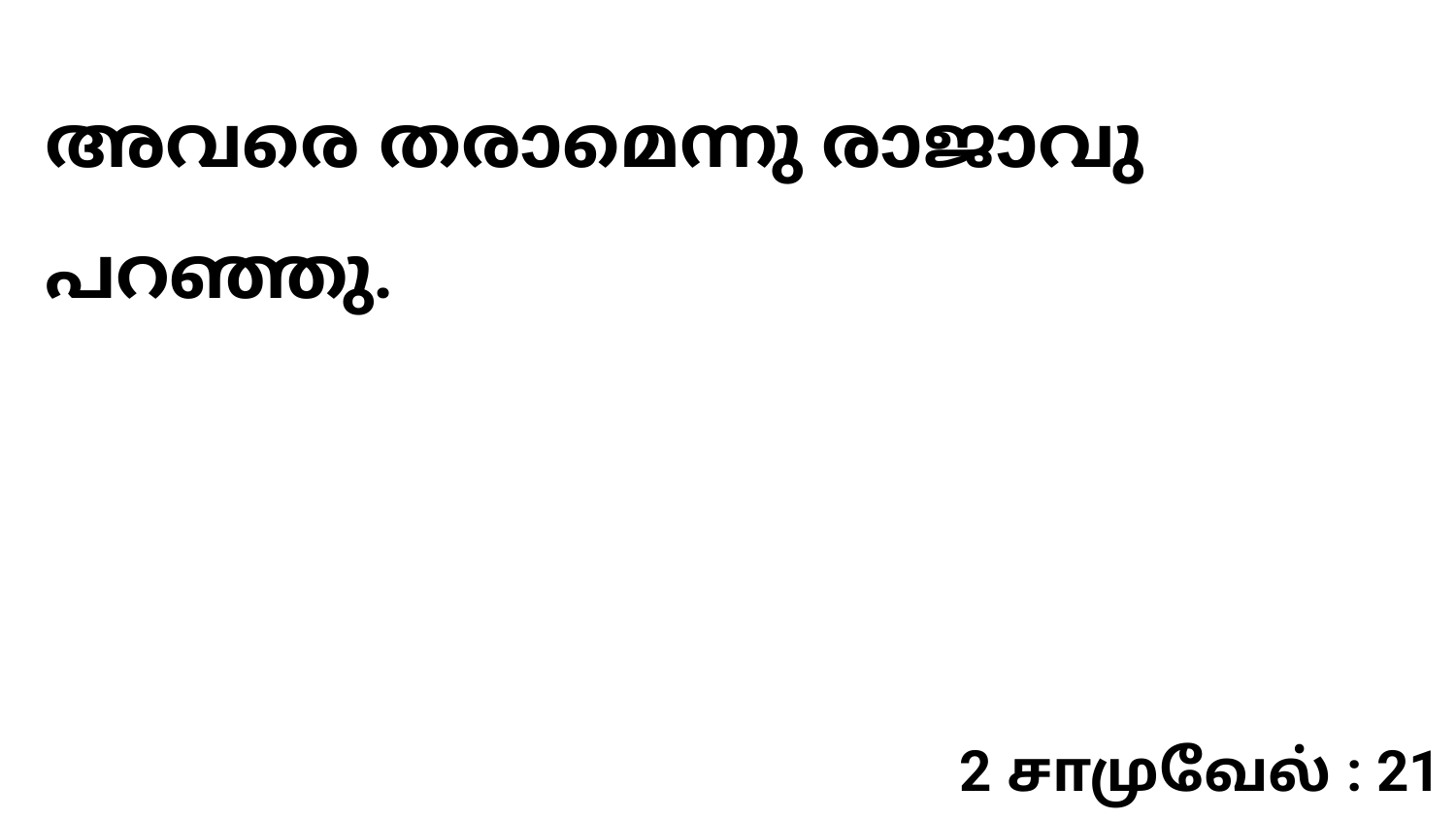

അവരെ തരാമെന്നു രാജാവു പറഞ്ഞു.
2 சாமுவேல் : 21